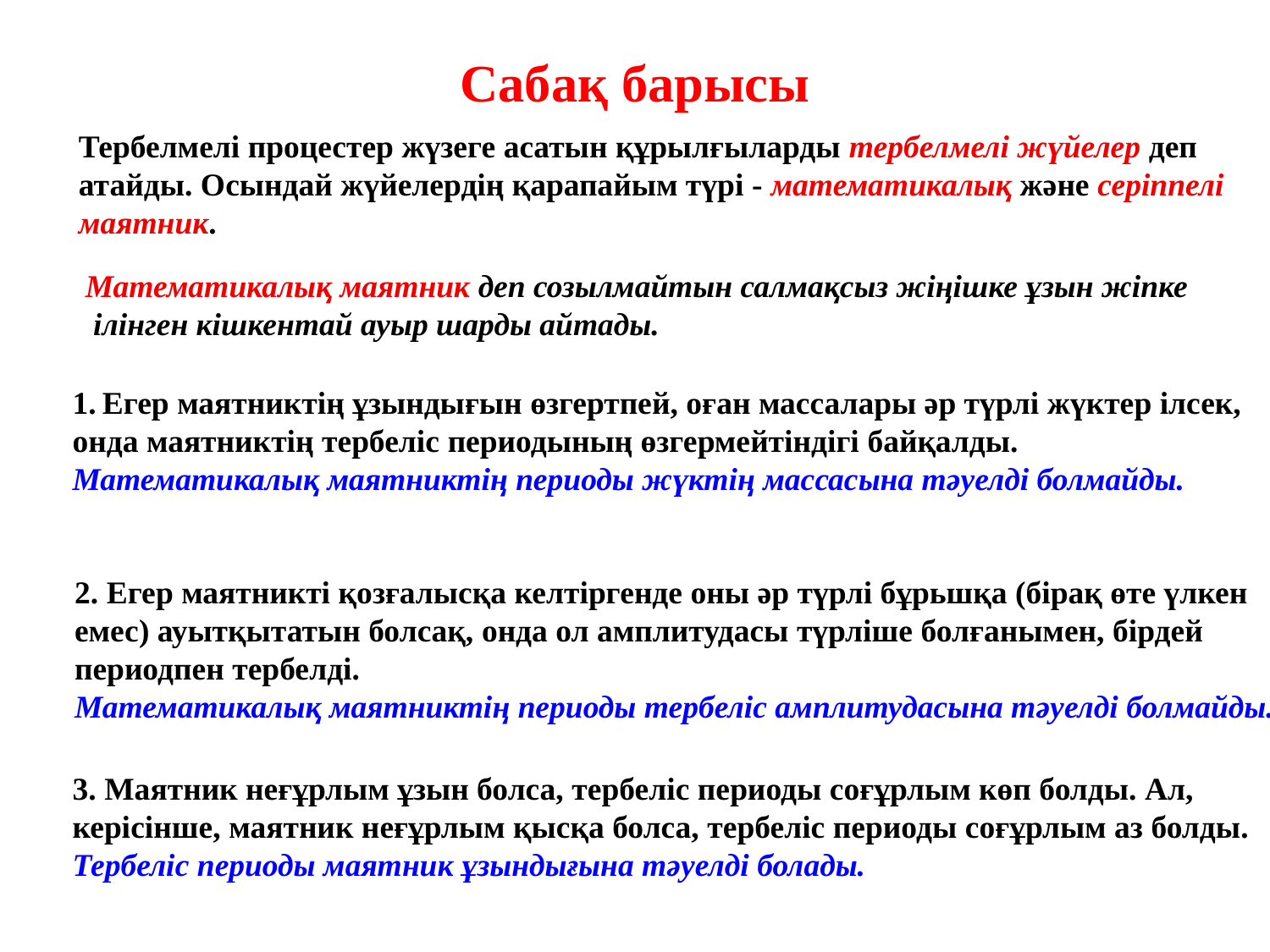

Сабақ барысы
Тербелмелі процестер жүзеге асатын құрылғыларды тербелмелі жүйелер деп
атайды. Осындай жүйелердің қарапайым түрі - математикалық және серіппелі
маятник.
Математикалық маятник деп созылмайтын салмақсыз жіңішке ұзын жіпке
 ілінген кішкентай ауыр шарды айтады.

Егер маятниктің ұзындығын өзгертпей, оған массалары әр түрлі жүктер ілсек,
онда маятниктің тербеліс периодының өзгермейтіндігі байқалды.
Математикалық маятниктің периоды жүктің массасына тәуелді болмайды.
2. Егер маятникті қозғалысқа келтіргенде оны әр түрлі бұрьшқа (бірақ өте үлкен
емес) ауытқытатын болсақ, онда ол амплитудасы түрліше болғанымен, бірдей
периодпен тербелді.
Математикалық маятниктің периоды тербеліс амплитудасына тәуелді болмайды.
3. Маятник неғұрлым ұзын болса, тербеліс периоды соғұрлым көп болды. Ал,
керісінше, маятник неғұрлым қысқа болса, тербеліс периоды соғұрлым аз болды.
Тербеліс периоды маятник ұзындығына тәуелді болады.